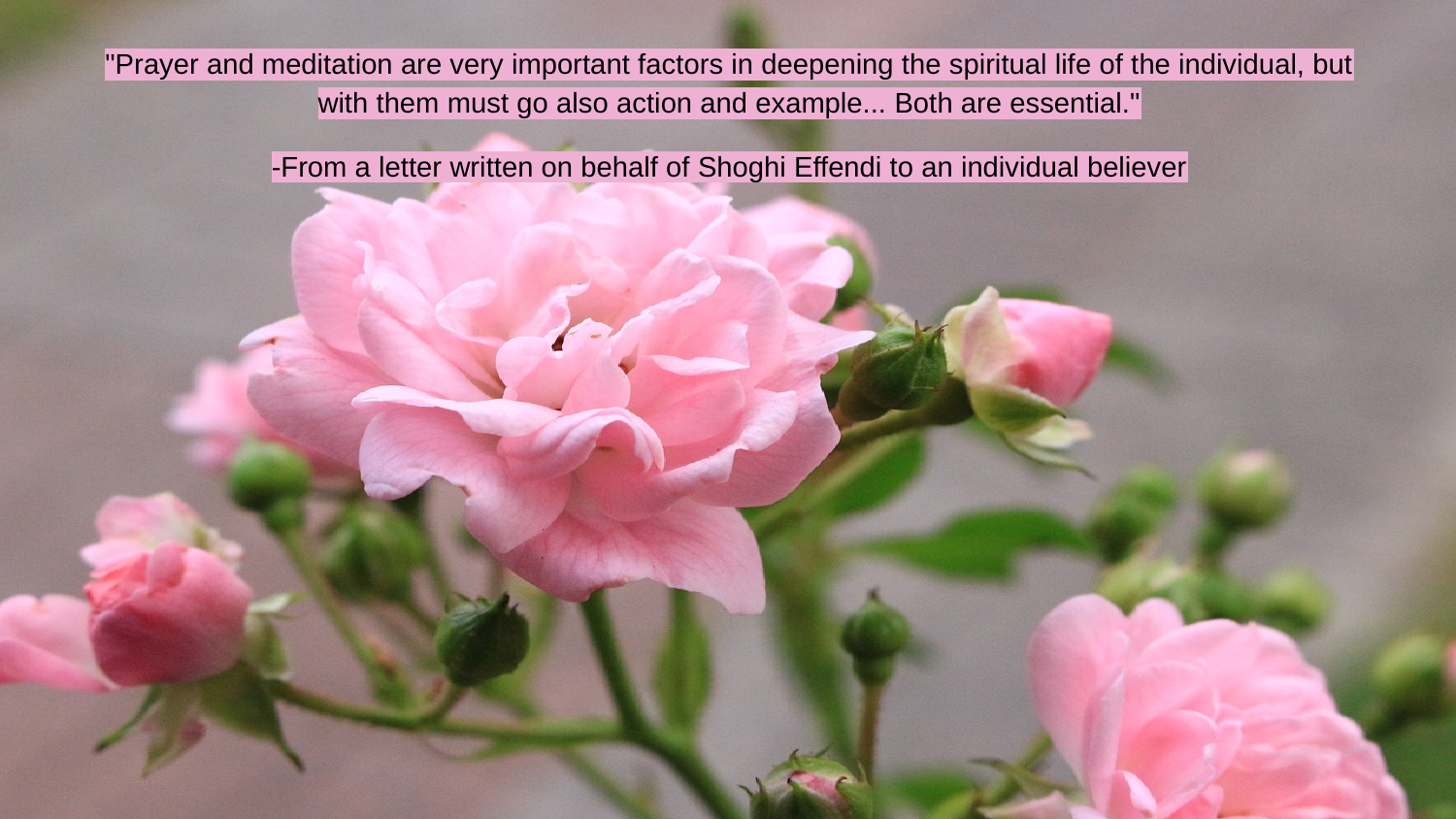

"Prayer and meditation are very important factors in deepening the spiritual life of the individual, but with them must go also action and example... Both are essential."
-From a letter written on behalf of Shoghi Effendi to an individual believer